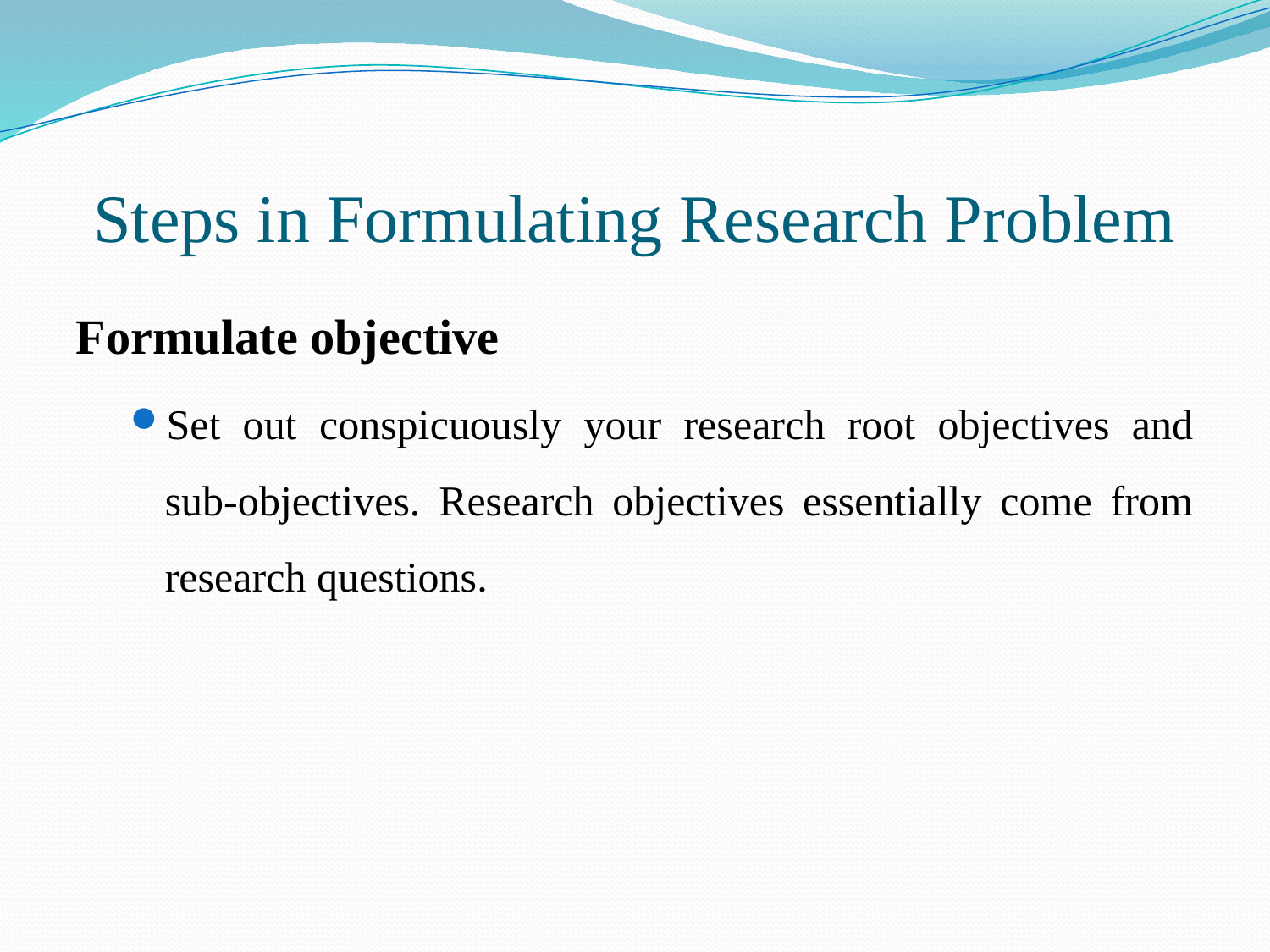

# Steps in Formulating Research Problem
Formulate objective
Set out conspicuously your research root objectives and sub-objectives. Research objectives essentially come from research questions.